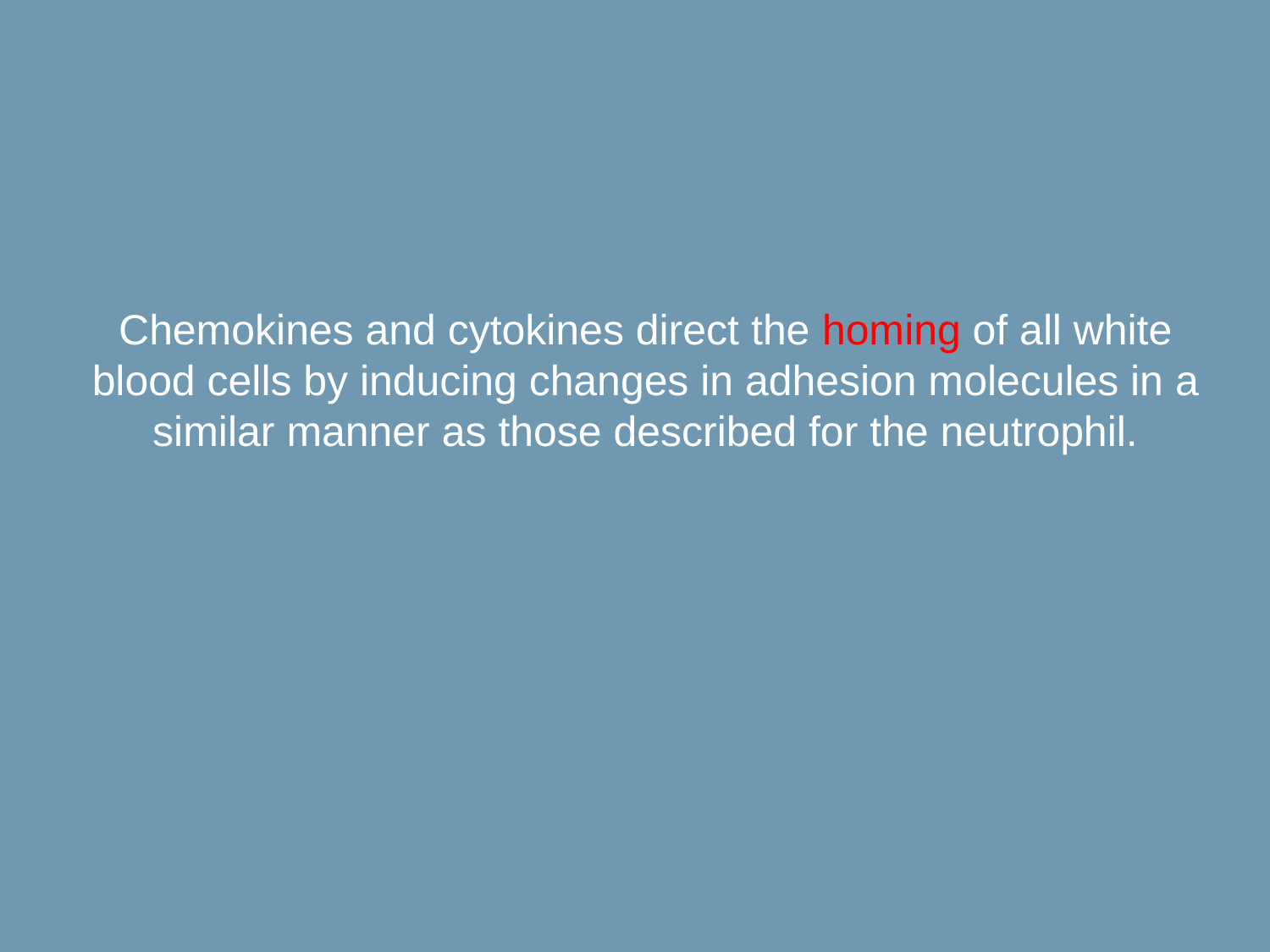

Chemokines and cytokines direct the homing of all white blood cells by inducing changes in adhesion molecules in a similar manner as those described for the neutrophil.